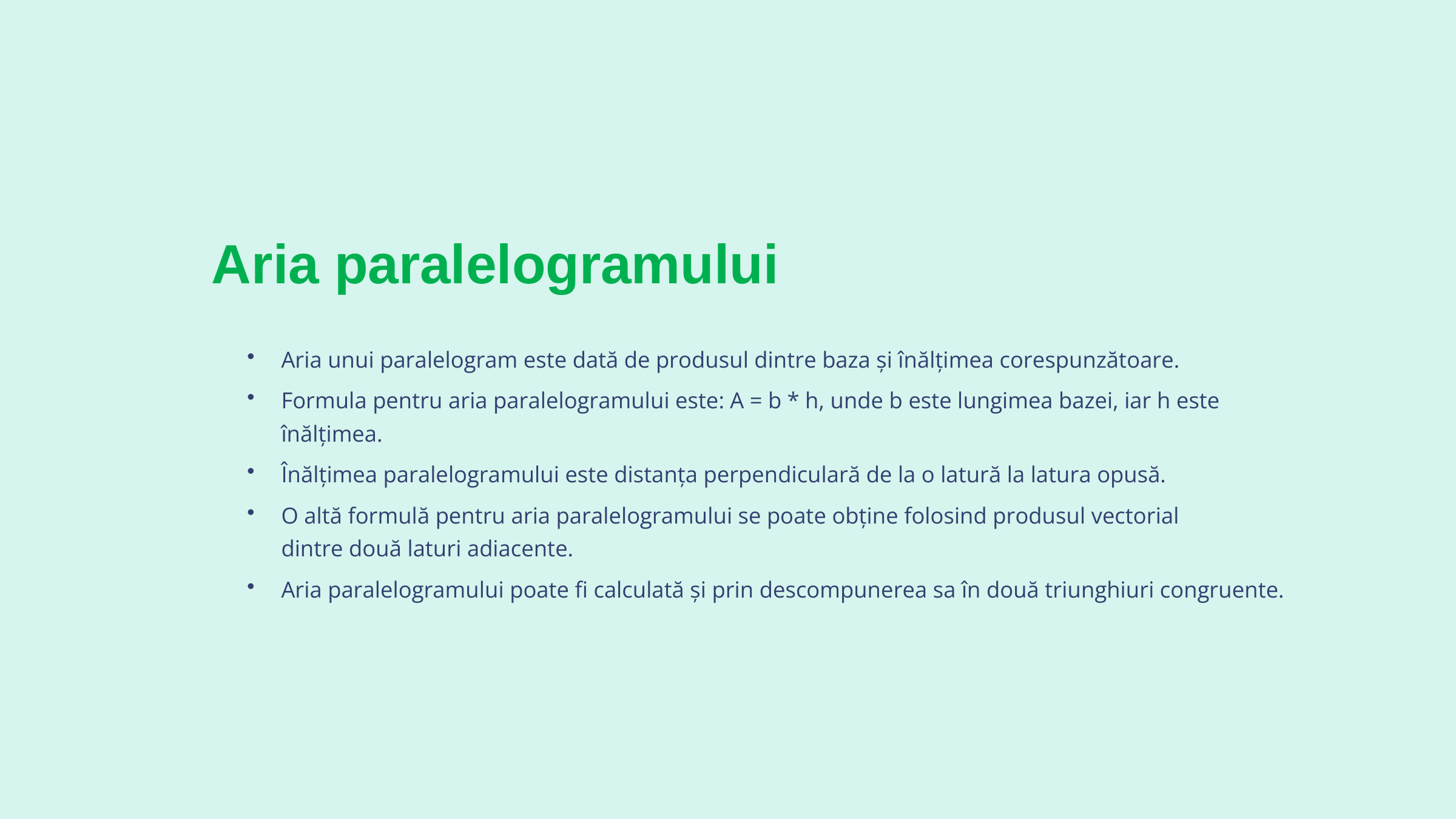

Aria paralelogramului
Aria unui paralelogram este dată de produsul dintre baza și înălțimea corespunzătoare.
Formula pentru aria paralelogramului este: A = b * h, unde b este lungimea bazei, iar h este înălțimea.
Înălțimea paralelogramului este distanța perpendiculară de la o latură la latura opusă.
O altă formulă pentru aria paralelogramului se poate obține folosind produsul vectorial dintre două laturi adiacente.
Aria paralelogramului poate fi calculată și prin descompunerea sa în două triunghiuri congruente.